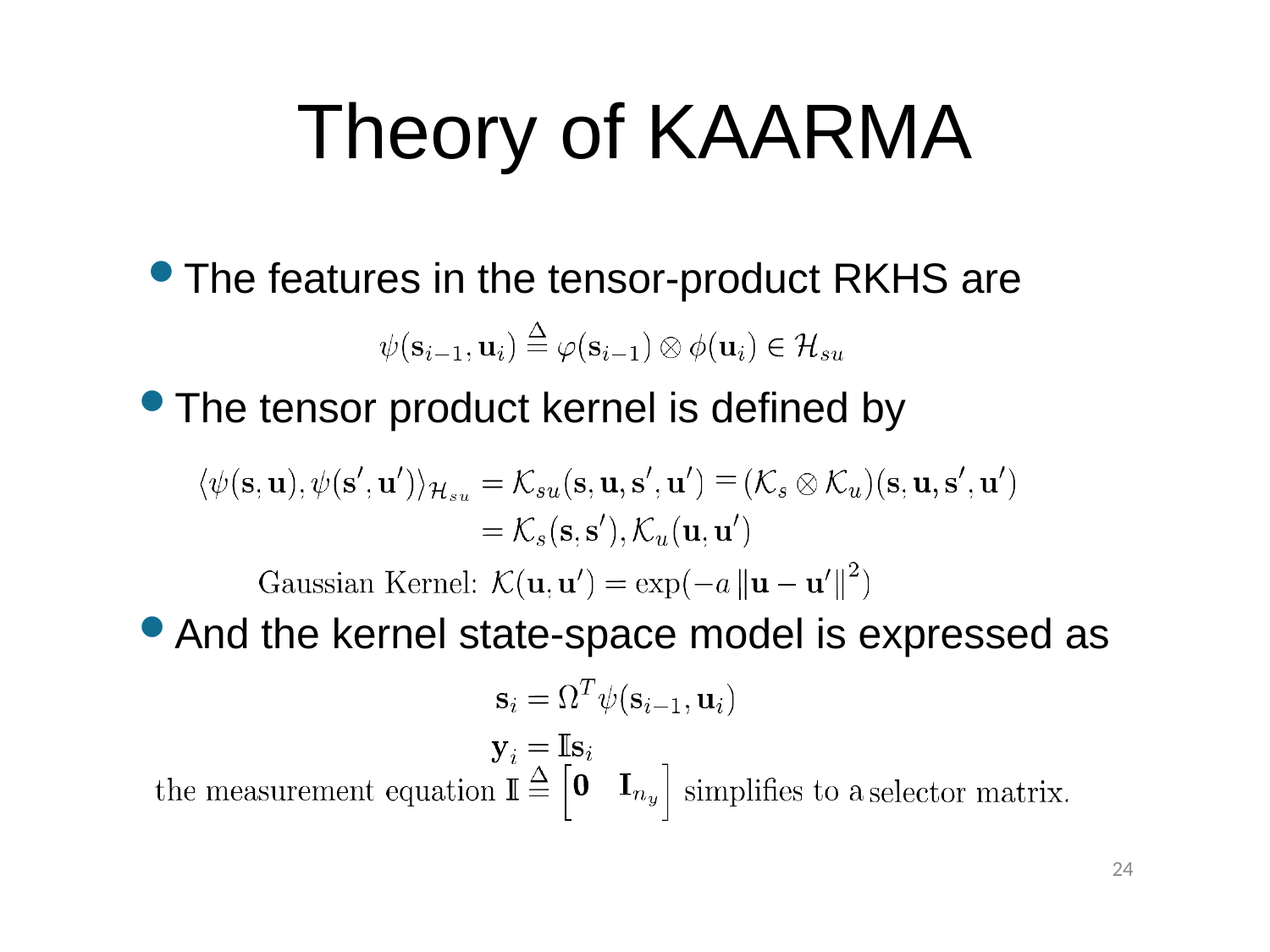

# Theory of KAARMA

The features in the tensor-product RKHS are

The tensor product kernel is defined by

And the kernel state-space model is expressed as

24